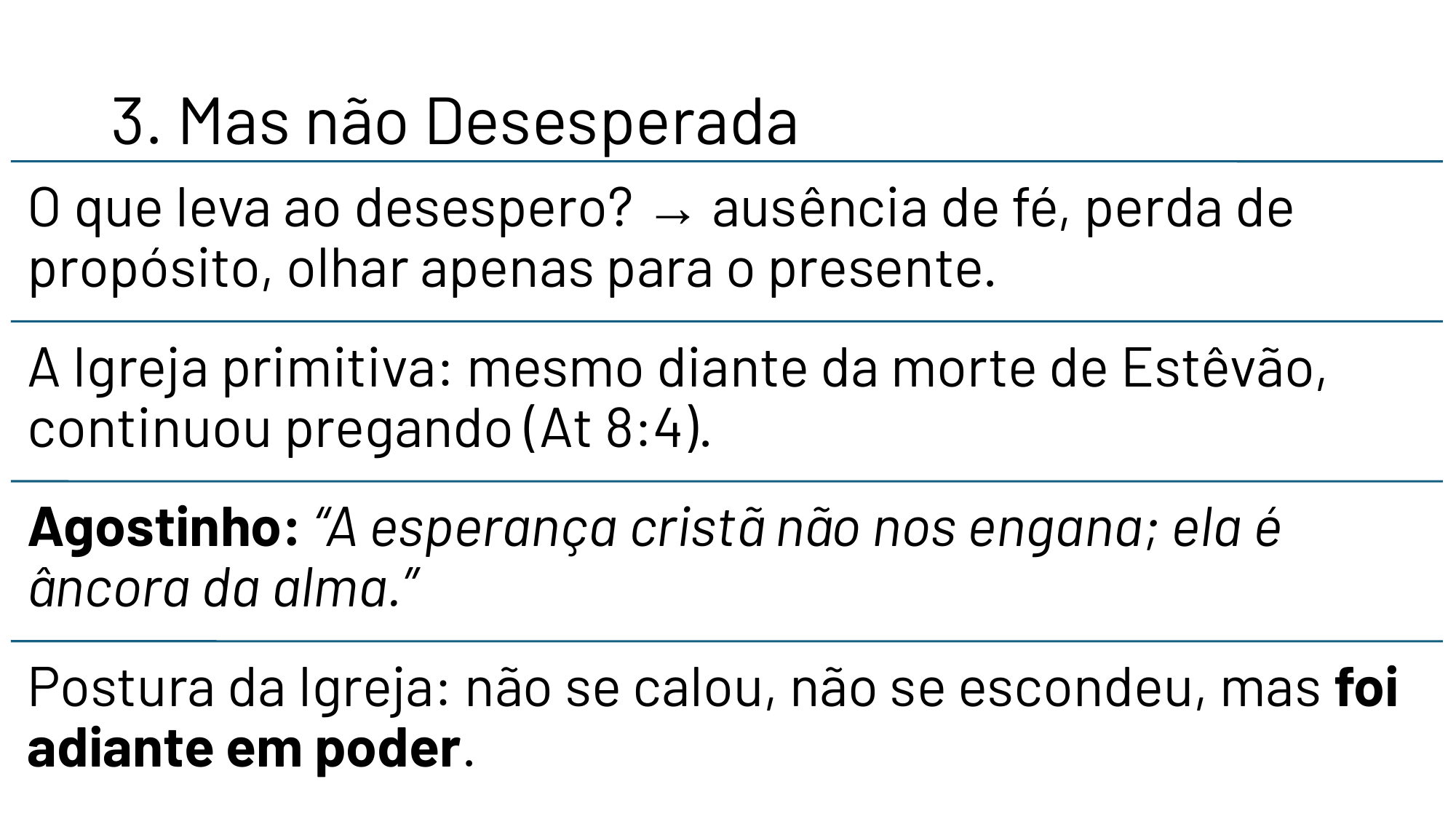

# 3. Mas não Desesperada
O que leva ao desespero? → ausência de fé, perda de propósito, olhar apenas para o presente.
A Igreja primitiva: mesmo diante da morte de Estêvão, continuou pregando (At 8:4).
Agostinho: “A esperança cristã não nos engana; ela é âncora da alma.”
Postura da Igreja: não se calou, não se escondeu, mas foi adiante em poder.